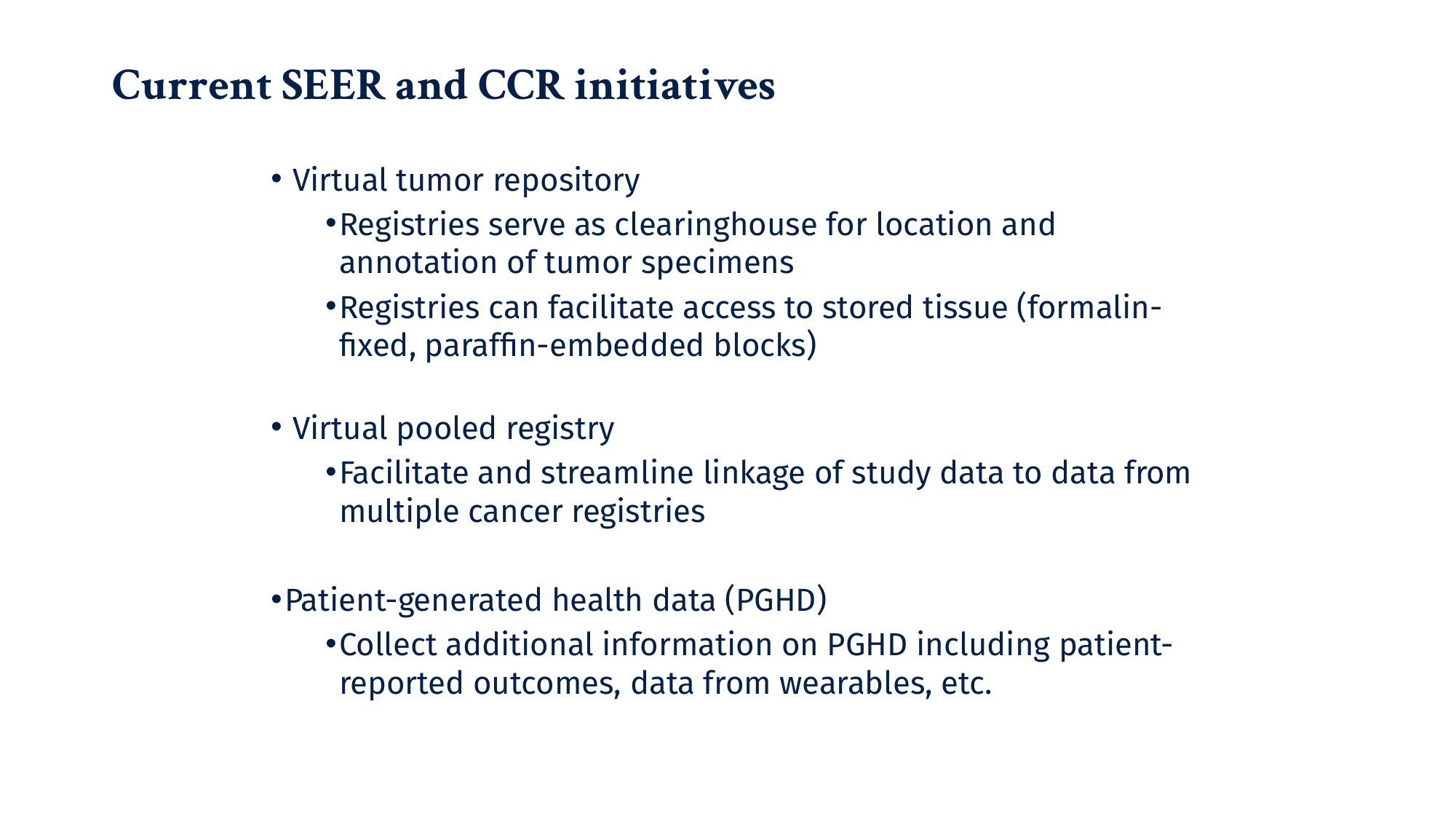

# Current SEER and CCR initiatives
 Virtual tumor repository
Registries serve as clearinghouse for location and annotation of tumor specimens
Registries can facilitate access to stored tissue (formalin-fixed, paraffin-embedded blocks)

 Virtual pooled registry
Facilitate and streamline linkage of study data to data from multiple cancer registries

Patient-generated health data (PGHD)
Collect additional information on PGHD including patient-reported outcomes, data from wearables, etc.